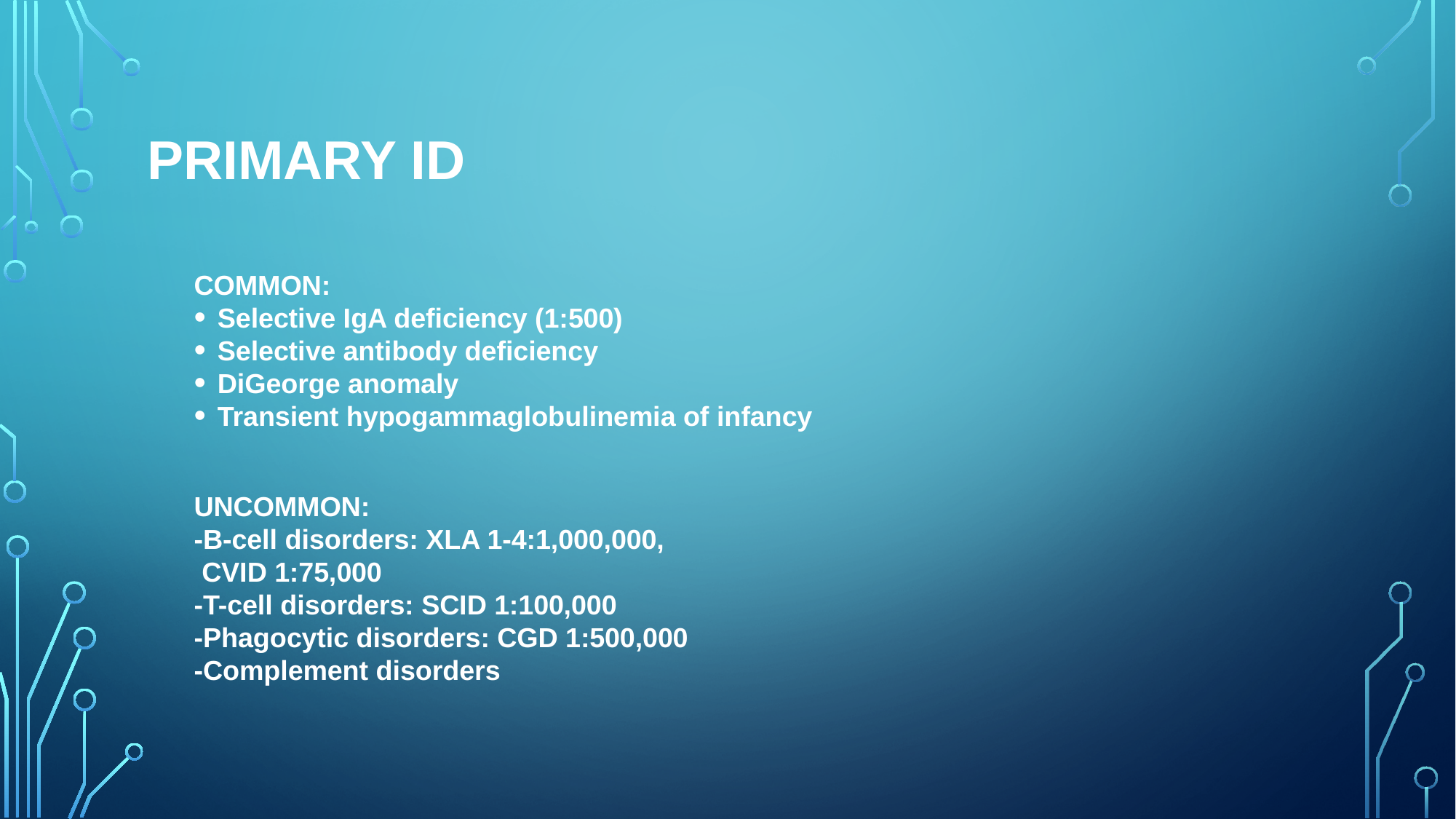

# PRIMARY ID
COMMON:
Selective IgA deficiency (1:500)
Selective antibody deficiency
DiGeorge anomaly
Transient hypogammaglobulinemia of infancy

UNCOMMON:
-B-cell disorders: XLA 1-4:1,000,000,
 CVID 1:75,000
-T-cell disorders: SCID 1:100,000
-Phagocytic disorders: CGD 1:500,000
-Complement disorders